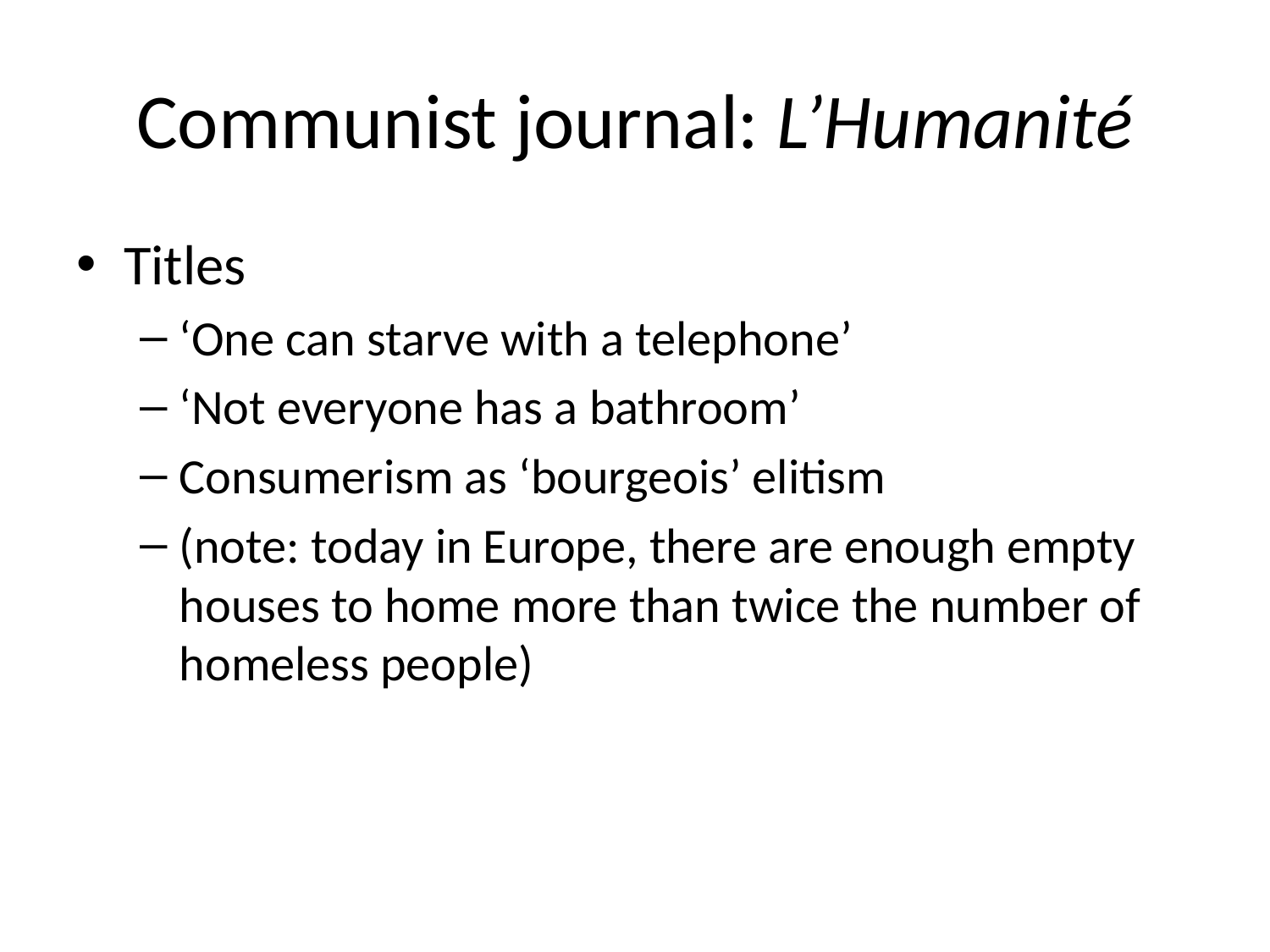

# Communist journal: L’Humanité
Titles
‘One can starve with a telephone’
‘Not everyone has a bathroom’
Consumerism as ‘bourgeois’ elitism
(note: today in Europe, there are enough empty houses to home more than twice the number of homeless people)